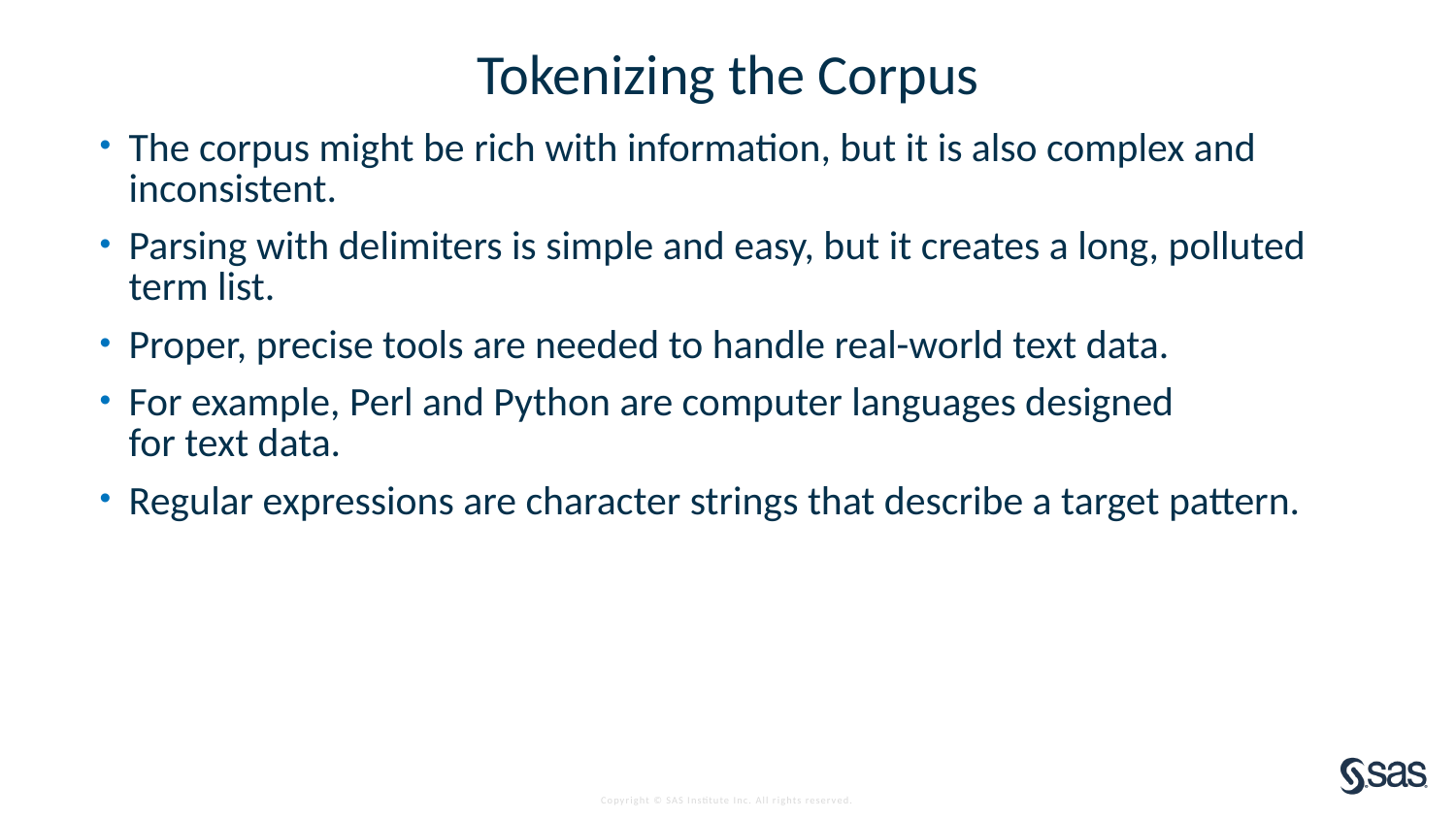

# Tokenizing the Corpus
The corpus might be rich with information, but it is also complex and inconsistent.
Parsing with delimiters is simple and easy, but it creates a long, polluted term list.
Proper, precise tools are needed to handle real-world text data.
For example, Perl and Python are computer languages designed
for text data.
Regular expressions are character strings that describe a target pattern.